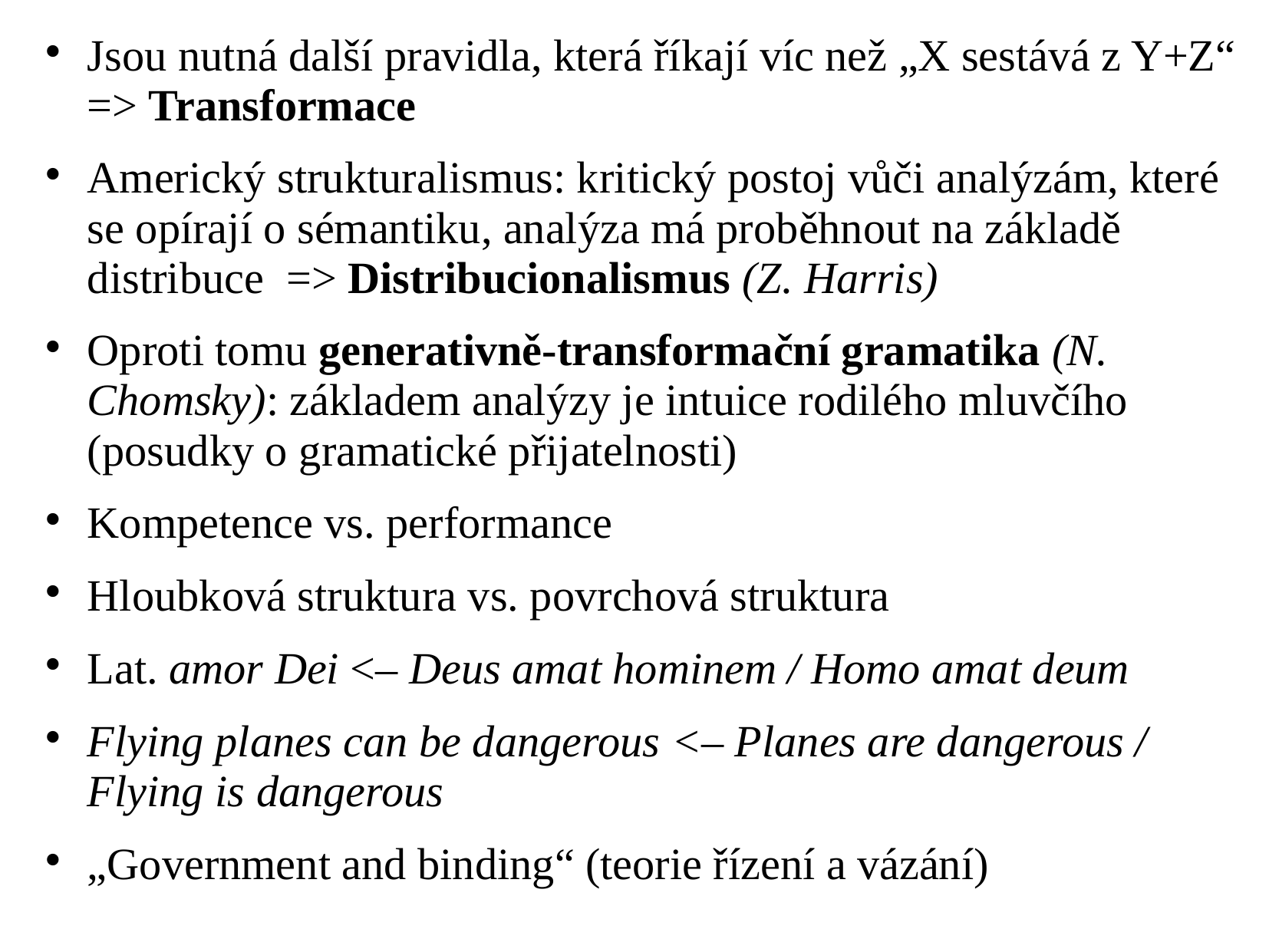

# Jsou nutná další pravidla, která říkají víc než „X sestává z Y+Z“ => Transformace
Americký strukturalismus: kritický postoj vůči analýzám, které se opírají o sémantiku, analýza má proběhnout na základě distribuce  => Distribucionalismus (Z. Harris)
Oproti tomu generativně-transformační gramatika (N. Chomsky): základem analýzy je intuice rodilého mluvčího (posudky o gramatické přijatelnosti)
Kompetence vs. performance
Hloubková struktura vs. povrchová struktura
Lat. amor Dei <– Deus amat hominem / Homo amat deum
Flying planes can be dangerous <– Planes are dangerous / Flying is dangerous
„Government and binding“ (teorie řízení a vázání)